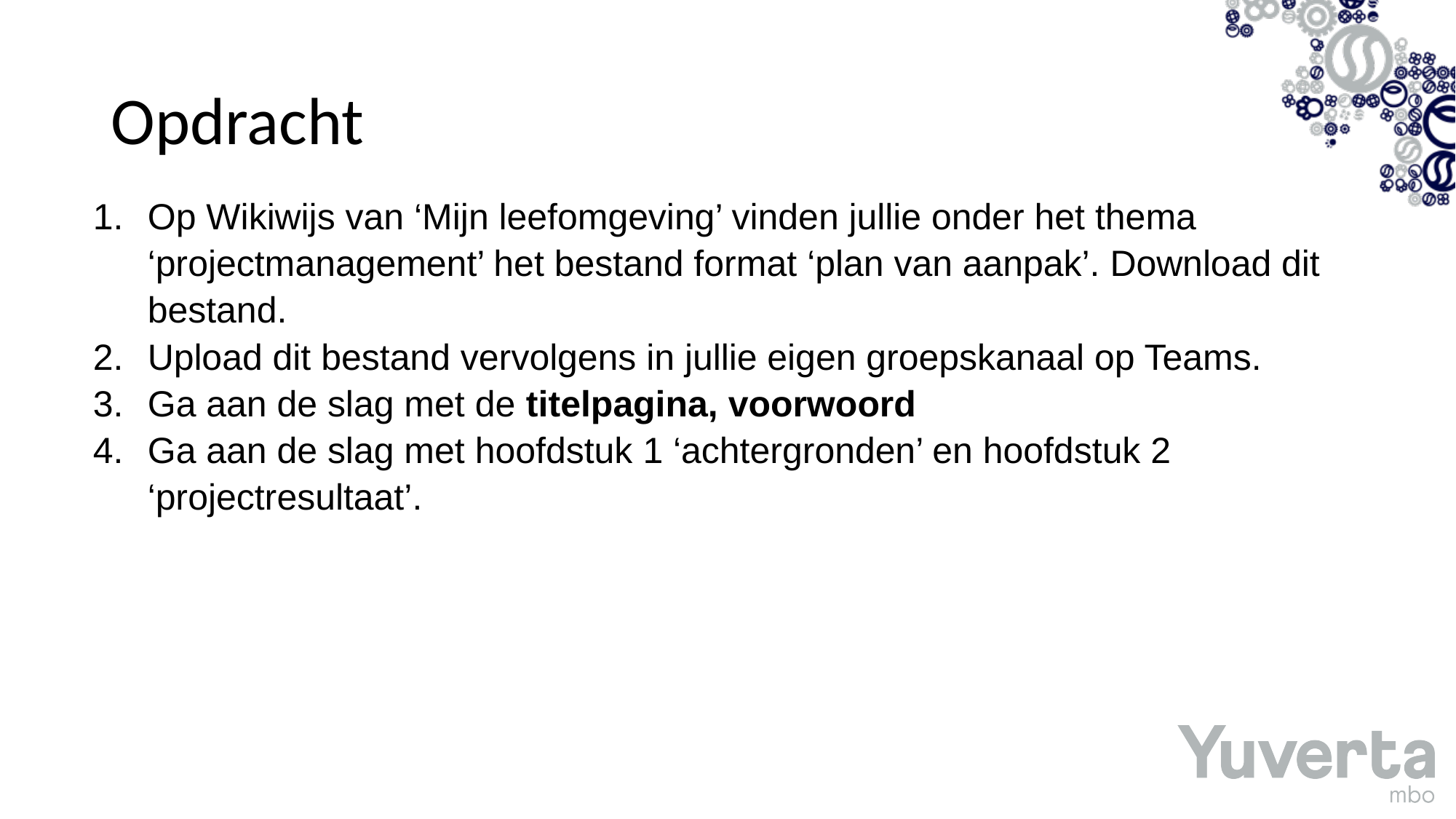

# Opdracht
Op Wikiwijs van ‘Mijn leefomgeving’ vinden jullie onder het thema ‘projectmanagement’ het bestand format ‘plan van aanpak’. Download dit bestand.
Upload dit bestand vervolgens in jullie eigen groepskanaal op Teams.
Ga aan de slag met de titelpagina, voorwoord
Ga aan de slag met hoofdstuk 1 ‘achtergronden’ en hoofdstuk 2 ‘projectresultaat’.